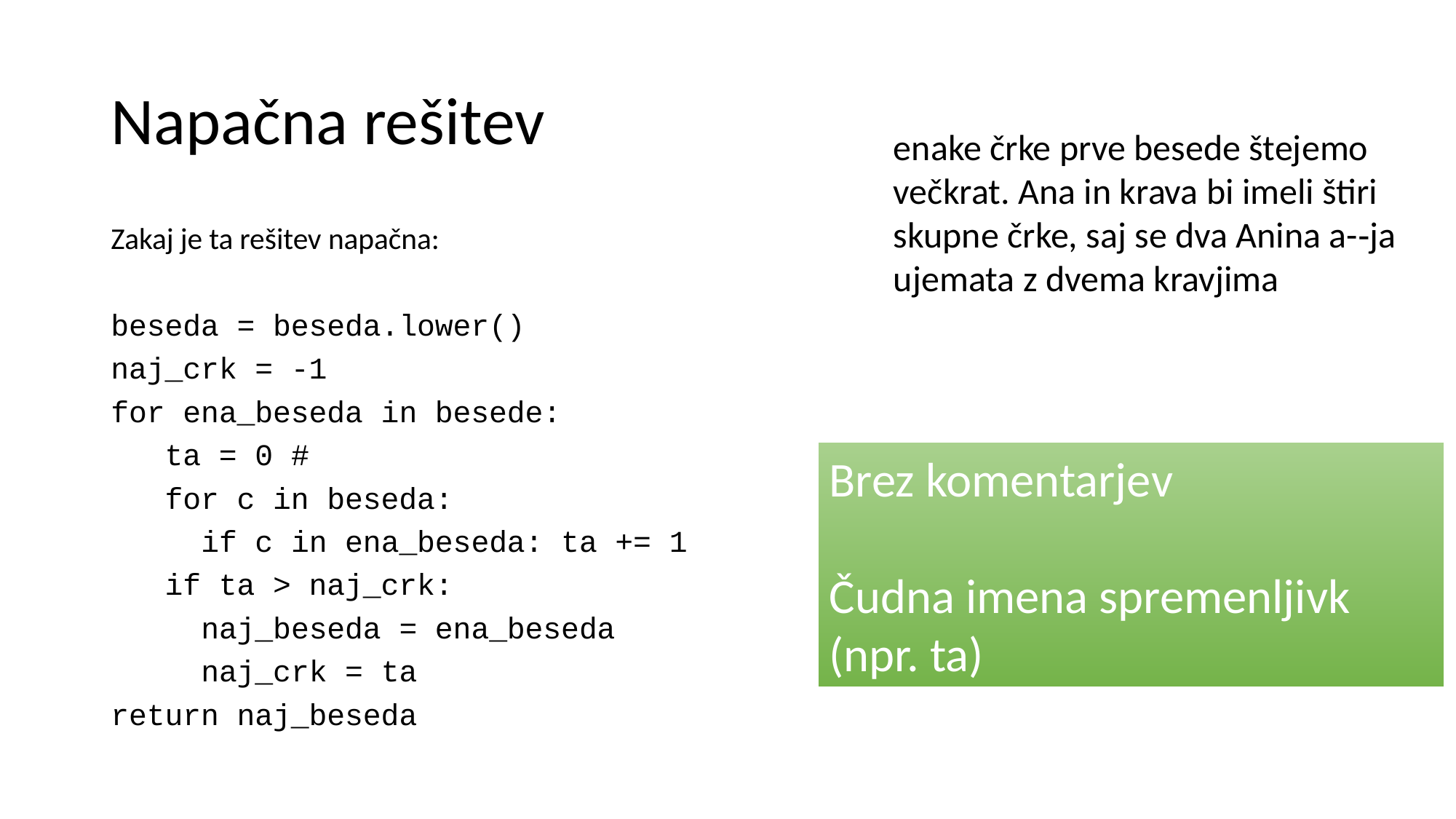

# Napačna rešitev
enake črke prve besede štejemo večkrat. Ana in krava bi imeli štiri skupne črke, saj se dva Anina a-­‐ja ujemata z dvema kravjima
Zakaj je ta rešitev napačna:

beseda = beseda.lower()
naj_crk = -1
for ena_beseda in besede:
   ta = 0 #
   for c in beseda:
     if c in ena_beseda: ta += 1
   if ta > naj_crk:
     naj_beseda = ena_beseda
     naj_crk = ta
return naj_beseda

Brez komentarjev

Čudna imena spremenljivk (npr. ta)